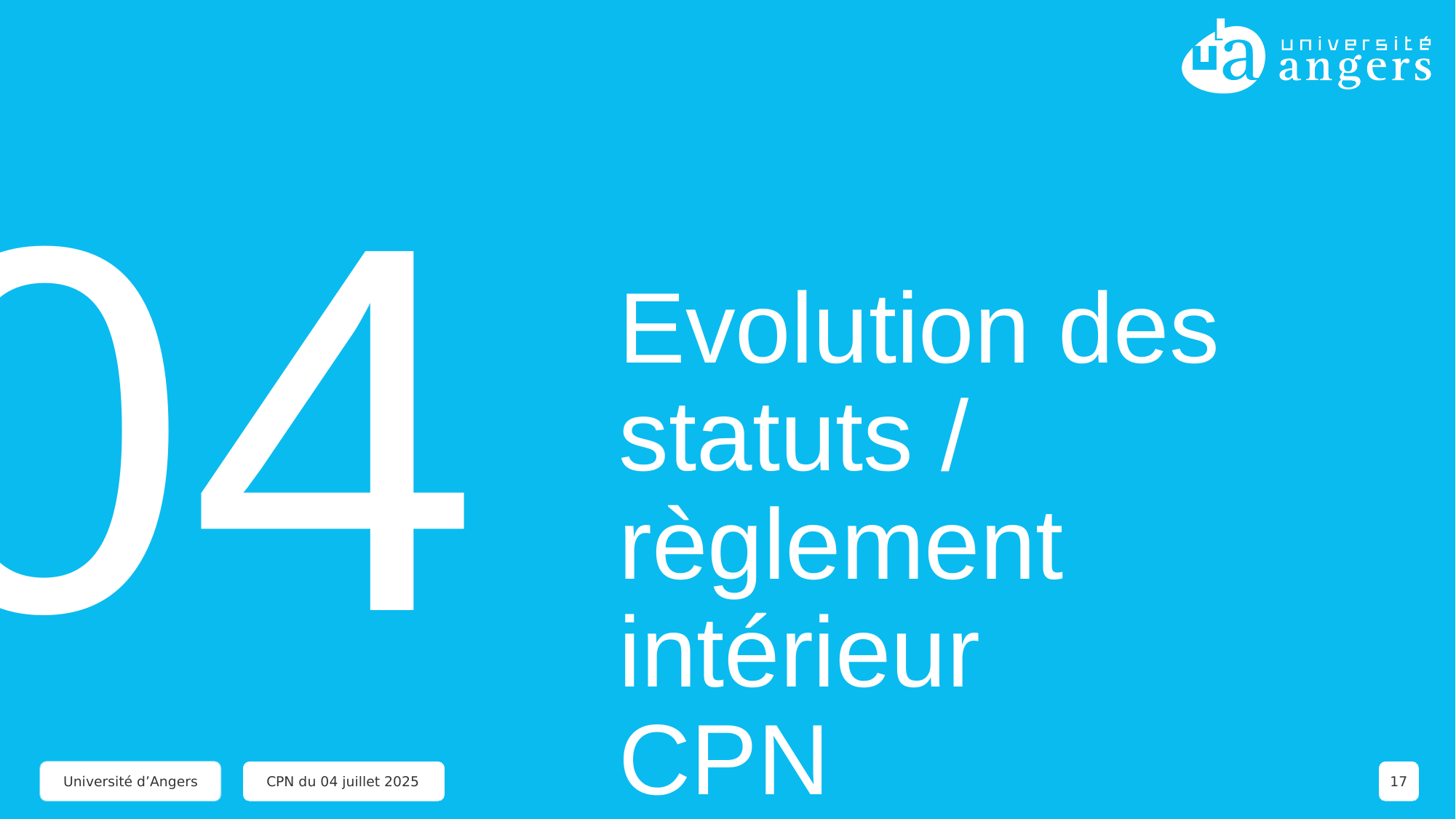

04
# Evolution des statuts / règlement intérieur CPN
CPN du 04 juillet 2025
17